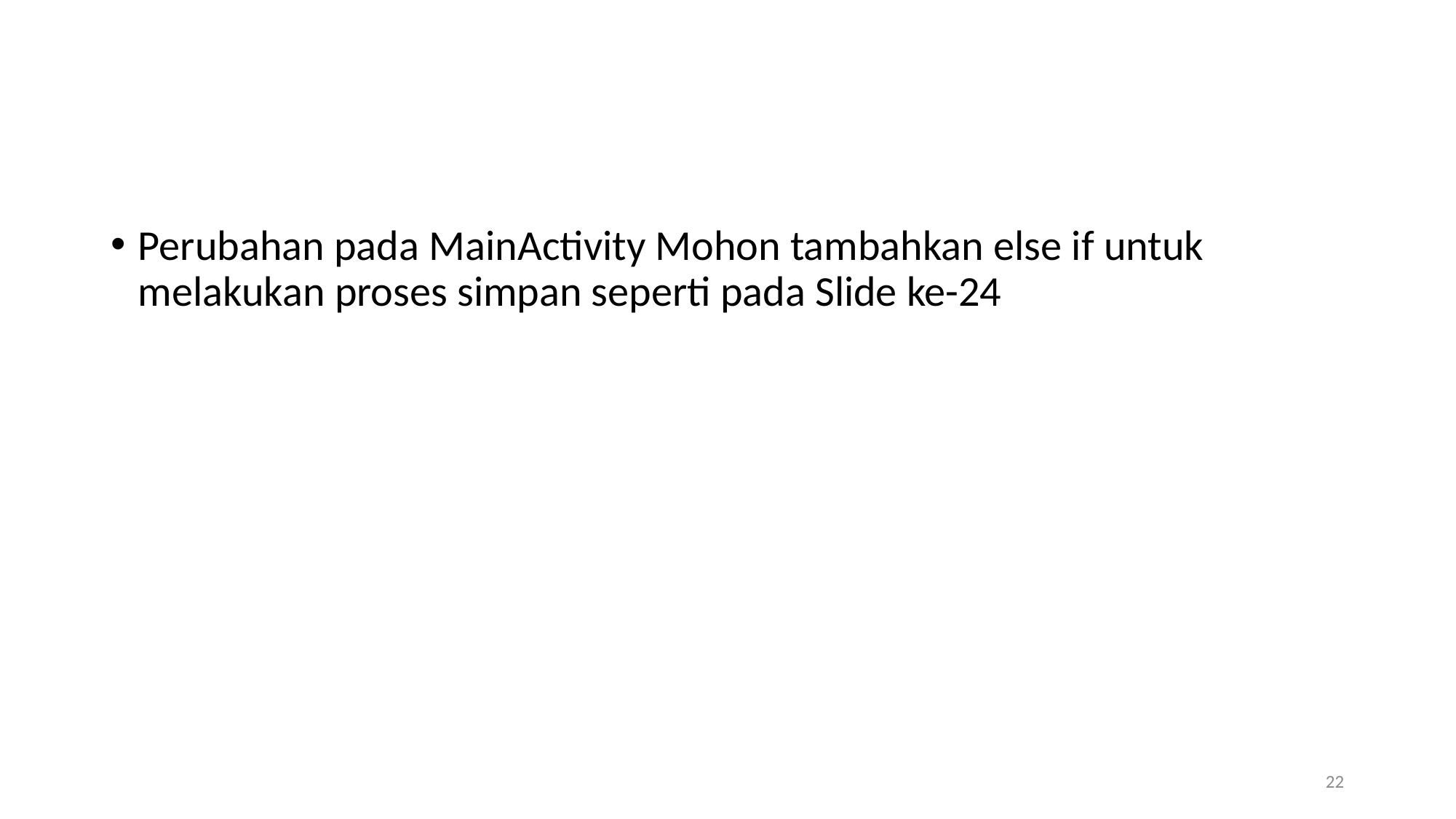

#
Perubahan pada MainActivity Mohon tambahkan else if untuk melakukan proses simpan seperti pada Slide ke-24
22